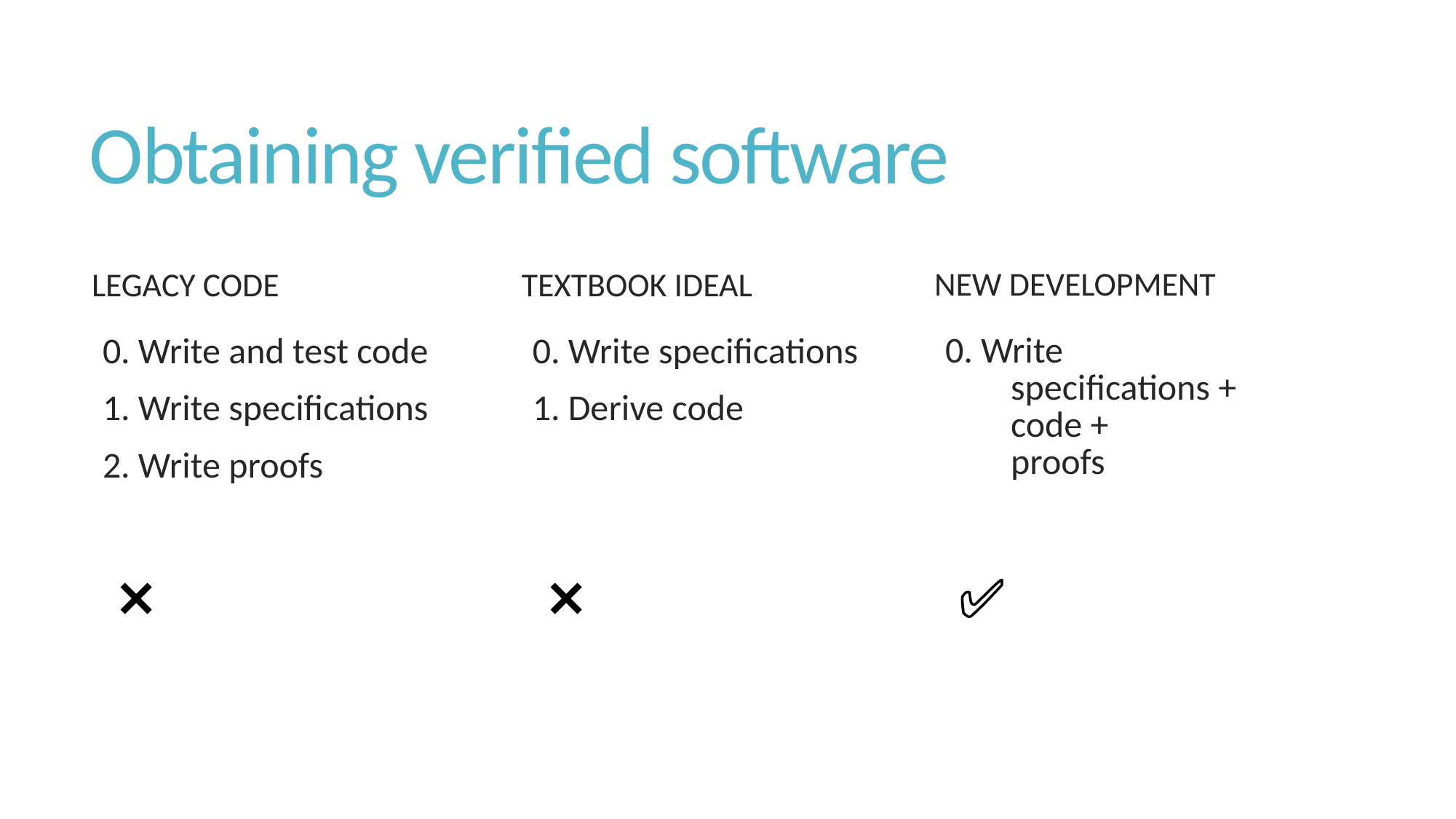

# Obtaining verified software
New Development
Textbook Ideal
Legacy Code
0. Write
        specifications +
        code +
        proofs
0. Write specifications
1. Derive code
0. Write and test code
1. Write specifications
2. Write proofs
  ✅
  ❌
  ❌